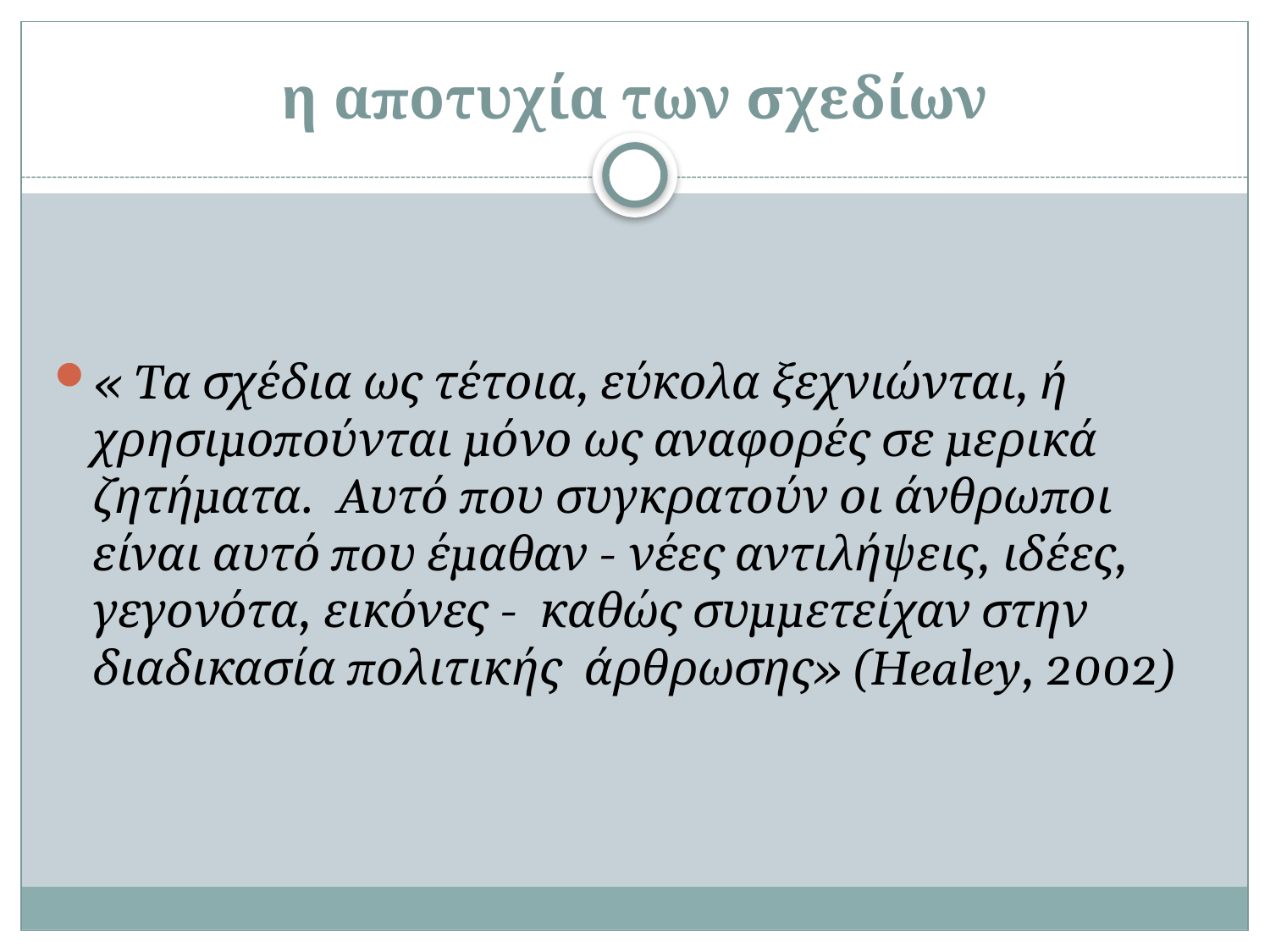

# η αποτυχία των σχεδίων

« Τα σχέδια ως τέτοια, εύκολα ξεχνιώνται, ή χρησιμοπούνται μόνο ως αναφορές σε μερικά ζητήματα.  Αυτό που συγκρατούν οι άνθρωποι είναι αυτό που έμαθαν - νέες αντιλήψεις, ιδέες, γεγονότα, εικόνες -  καθώς συμμετείχαν στην διαδικασία πολιτικής  άρθρωσης» (Healey, 2002)